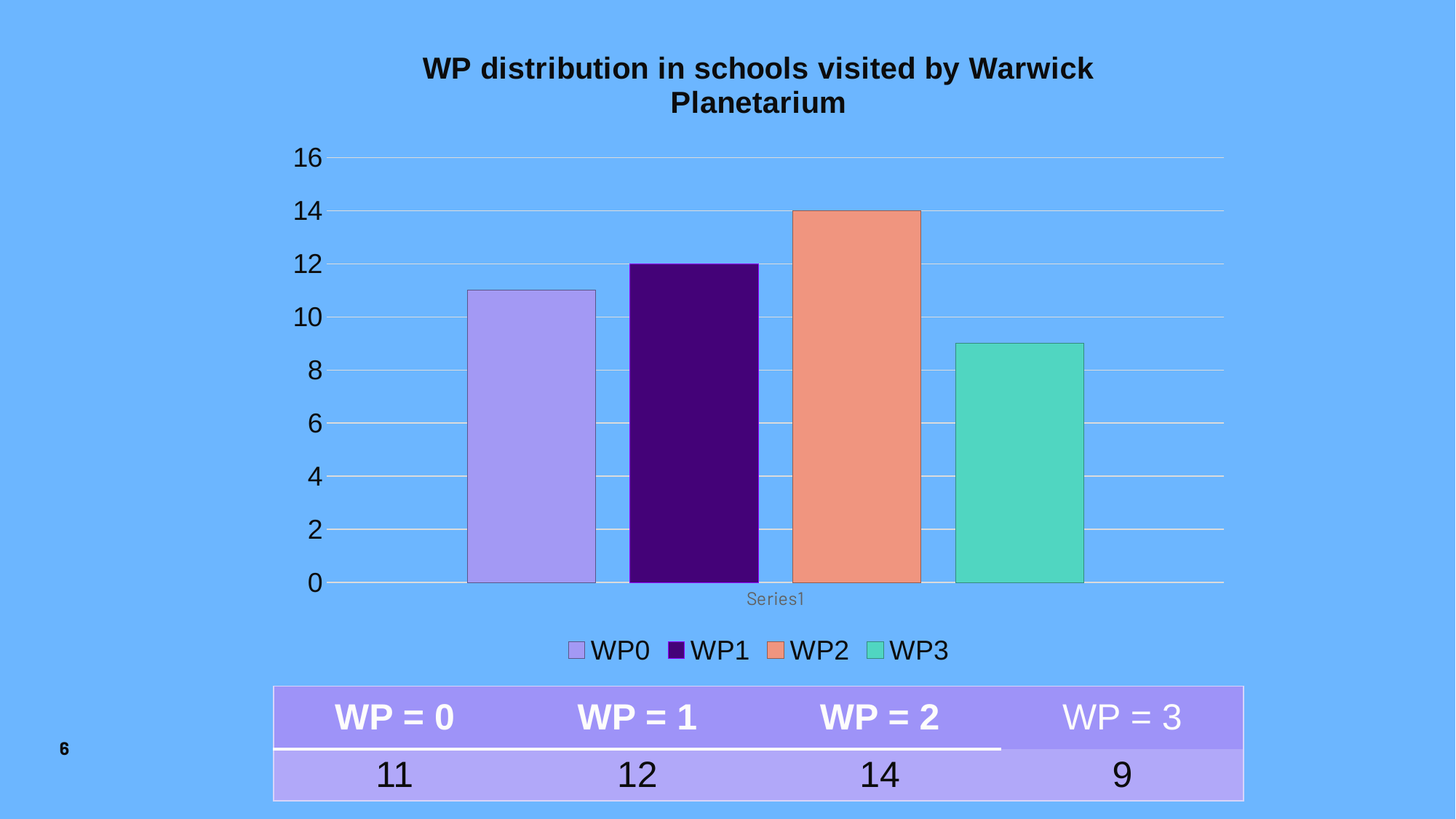

### Chart: WP distribution in schools visited by Warwick Planetarium

| Category | WP0 | WP1 | WP2 | WP3 |
|---|---|---|---|---|
|  | 11.0 | 12.0 | 14.0 | 9.0 |
| WP = 0 | WP = 1 | WP = 2 | WP = 3 |
| --- | --- | --- | --- |
| 11 | 12 | 14 | 9 |
6